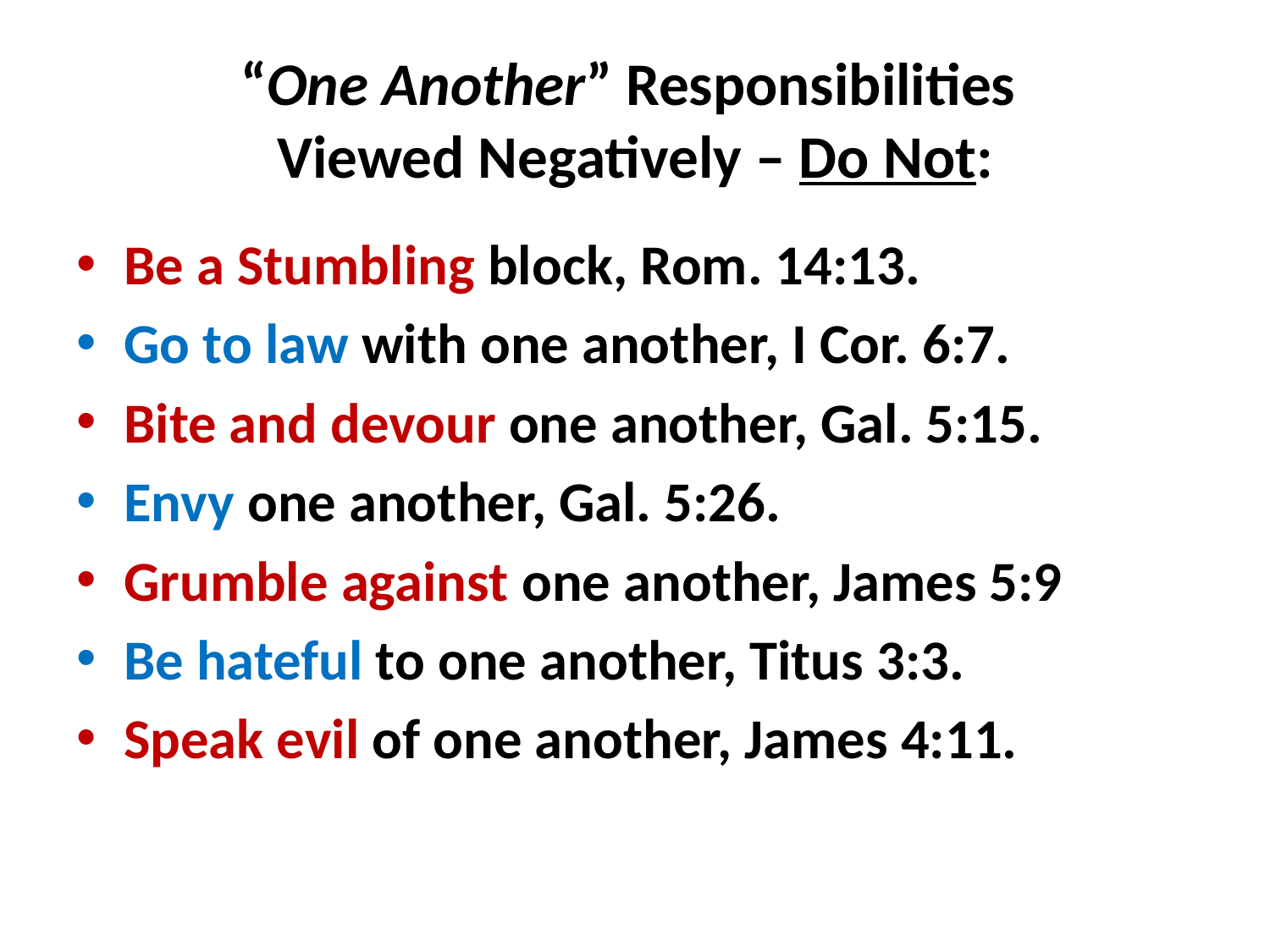

# “One Another” Responsibilities Viewed Negatively – Do Not:
Be a Stumbling block, Rom. 14:13.
Go to law with one another, I Cor. 6:7.
Bite and devour one another, Gal. 5:15.
Envy one another, Gal. 5:26.
Grumble against one another, James 5:9
Be hateful to one another, Titus 3:3.
Speak evil of one another, James 4:11.